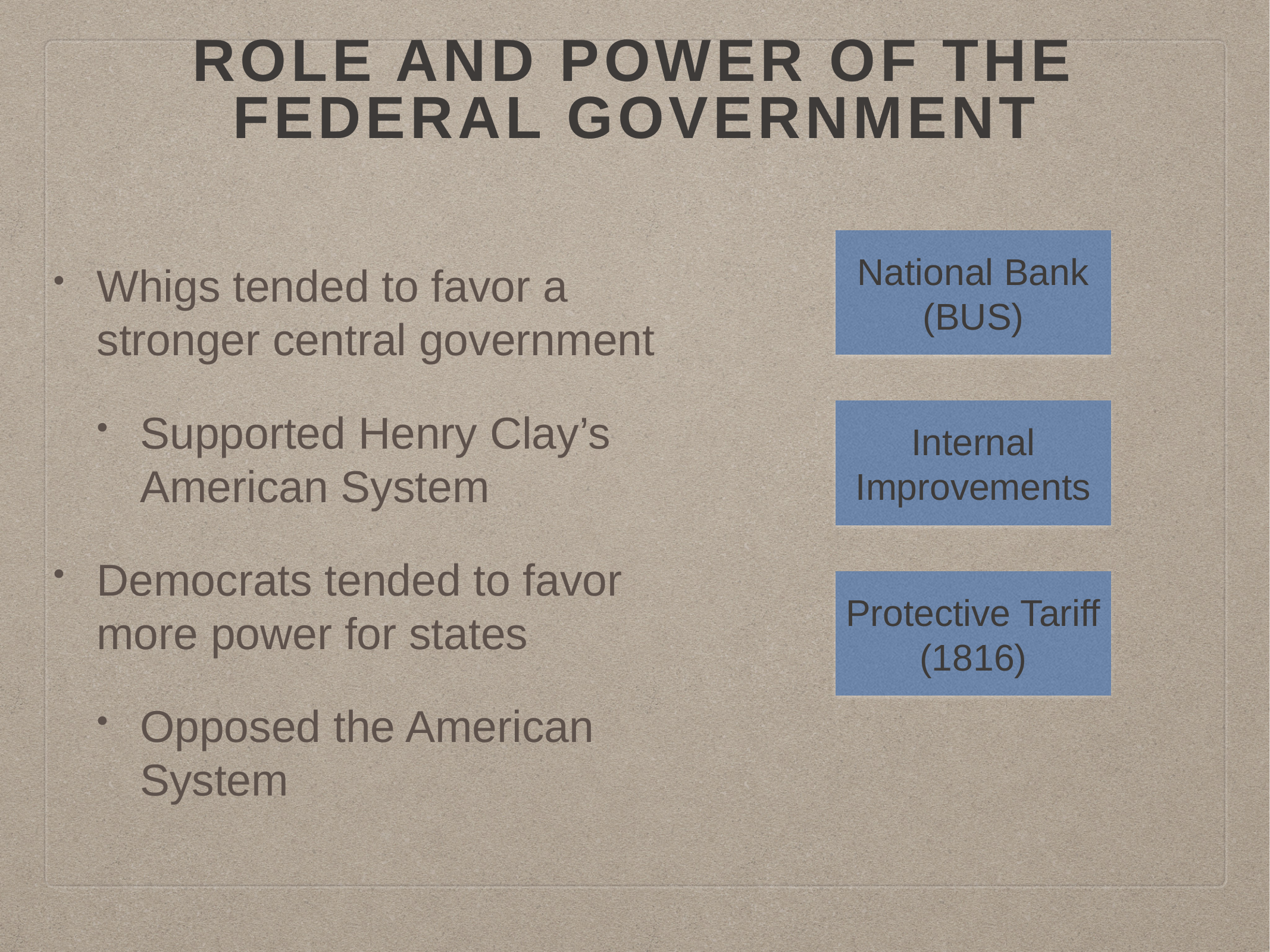

# Role and power of the federal government
Whigs tended to favor a stronger central government
Supported Henry Clay’s American System
Democrats tended to favor more power for states
Opposed the American System
National Bank (BUS)
Internal Improvements
Protective Tariff (1816)